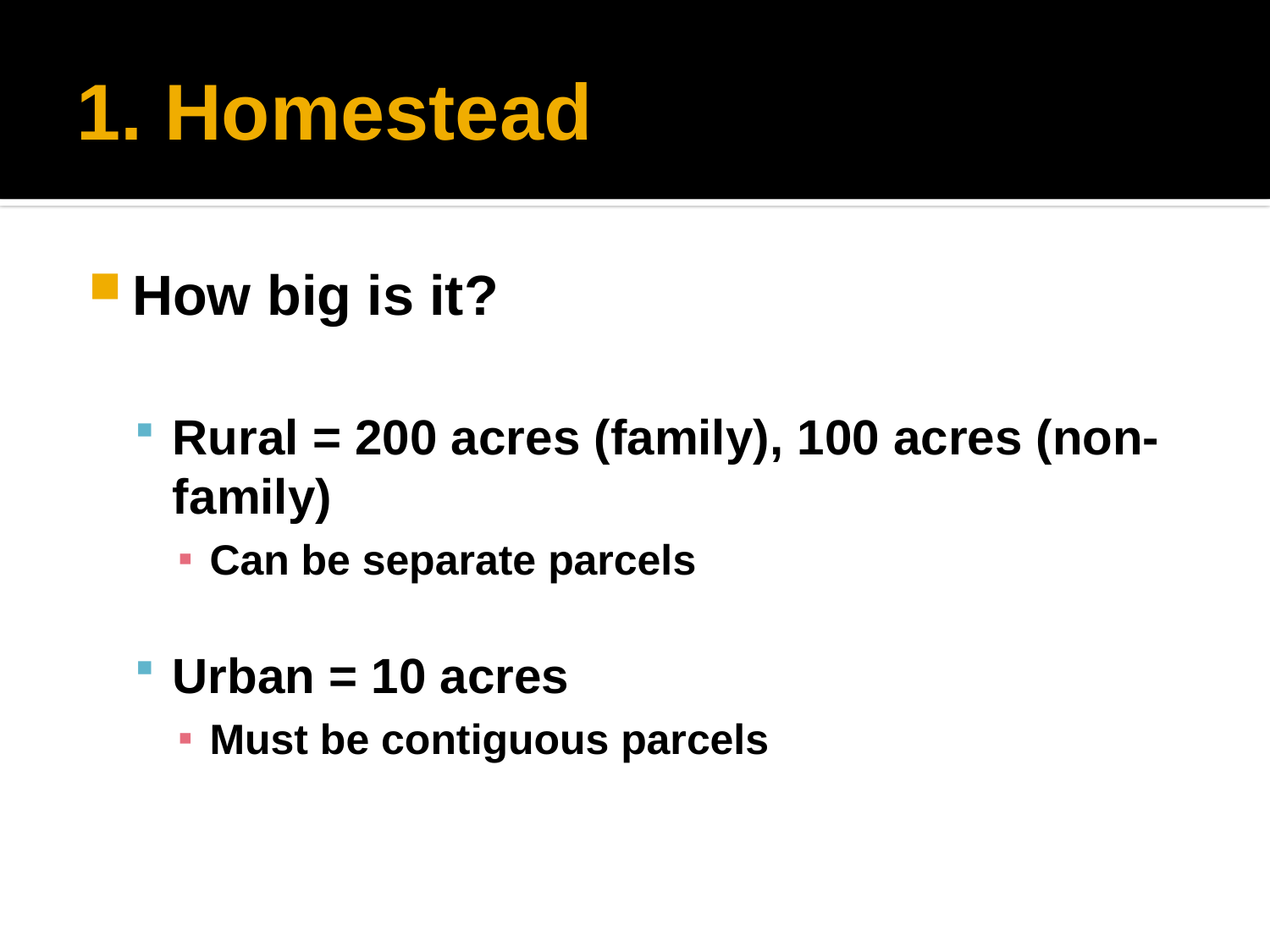

# 1. Homestead
How big is it?

Rural = 200 acres (family), 100 acres (non-family)
Can be separate parcels
Urban = 10 acres
Must be contiguous parcels